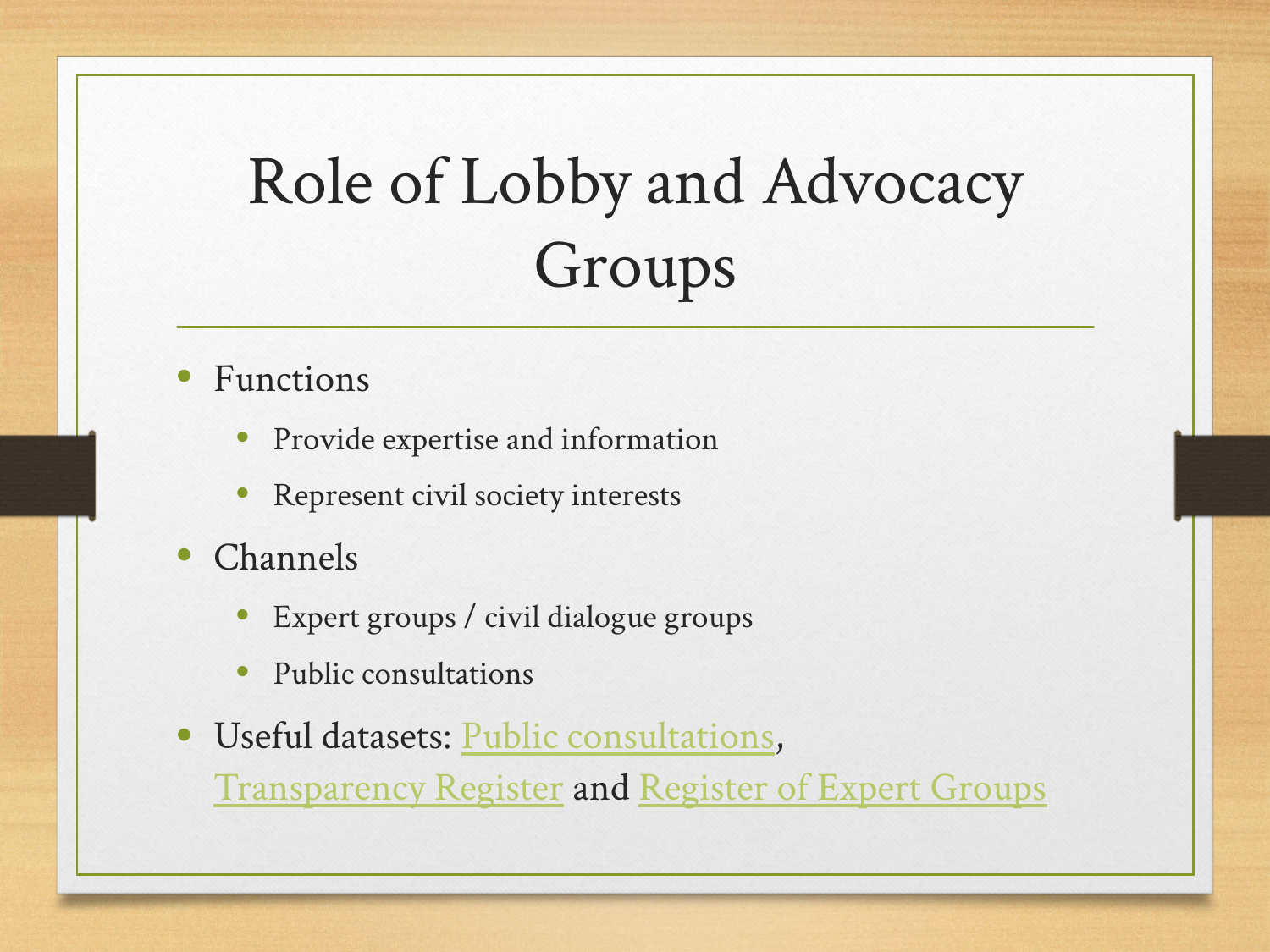

# Role of Lobby and Advocacy Groups
Functions
Provide expertise and information
Represent civil society interests
Channels
Expert groups / civil dialogue groups
Public consultations
Useful datasets: Public consultations, Transparency Register and Register of Expert Groups